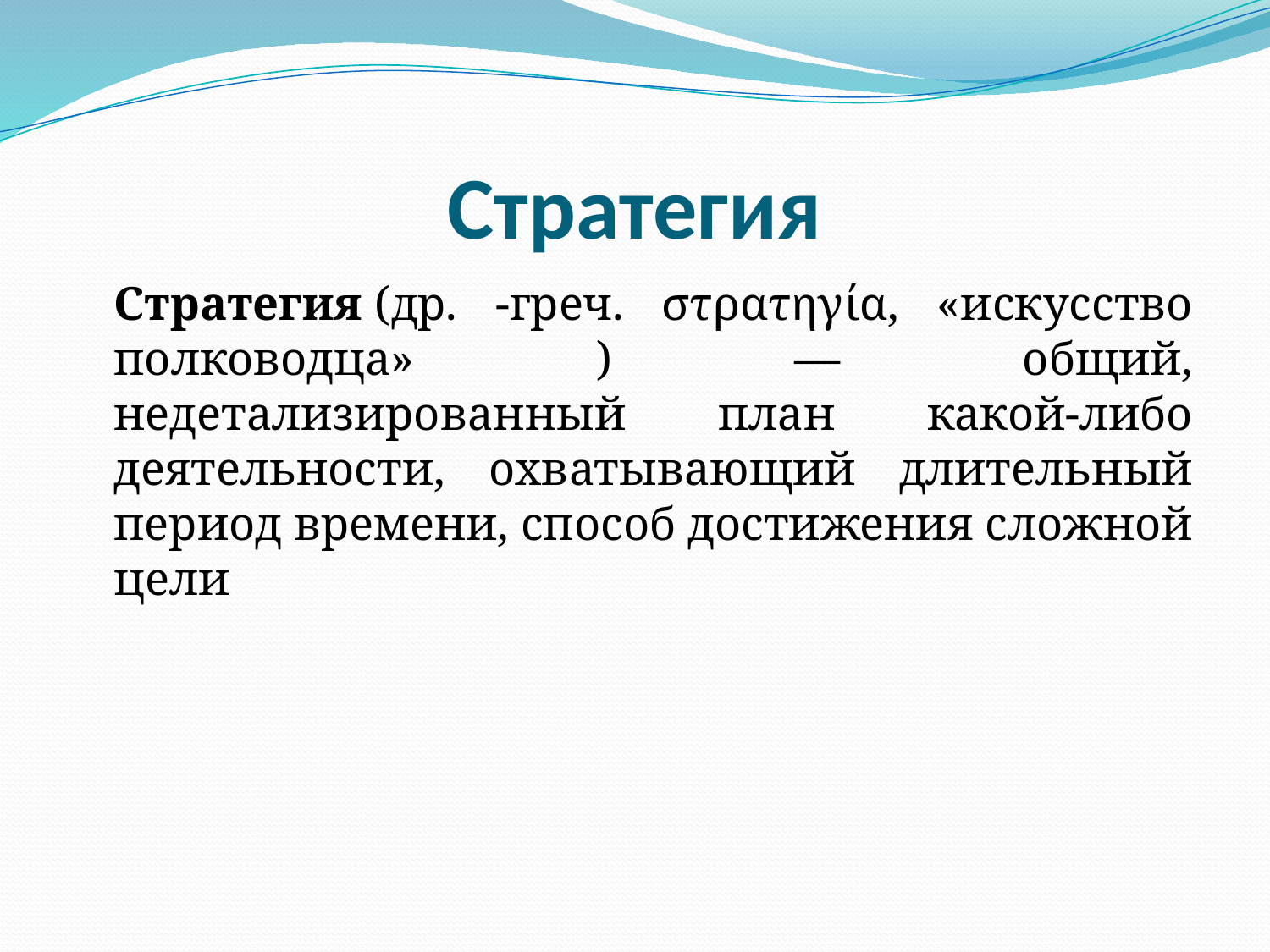

# Стратегия
	Стратегия (др. -греч. στρατηγία, «искусство полководца» ) — общий, недетализированный план какой-либо деятельности, охватывающий длительный период времени, способ достижения сложной цели